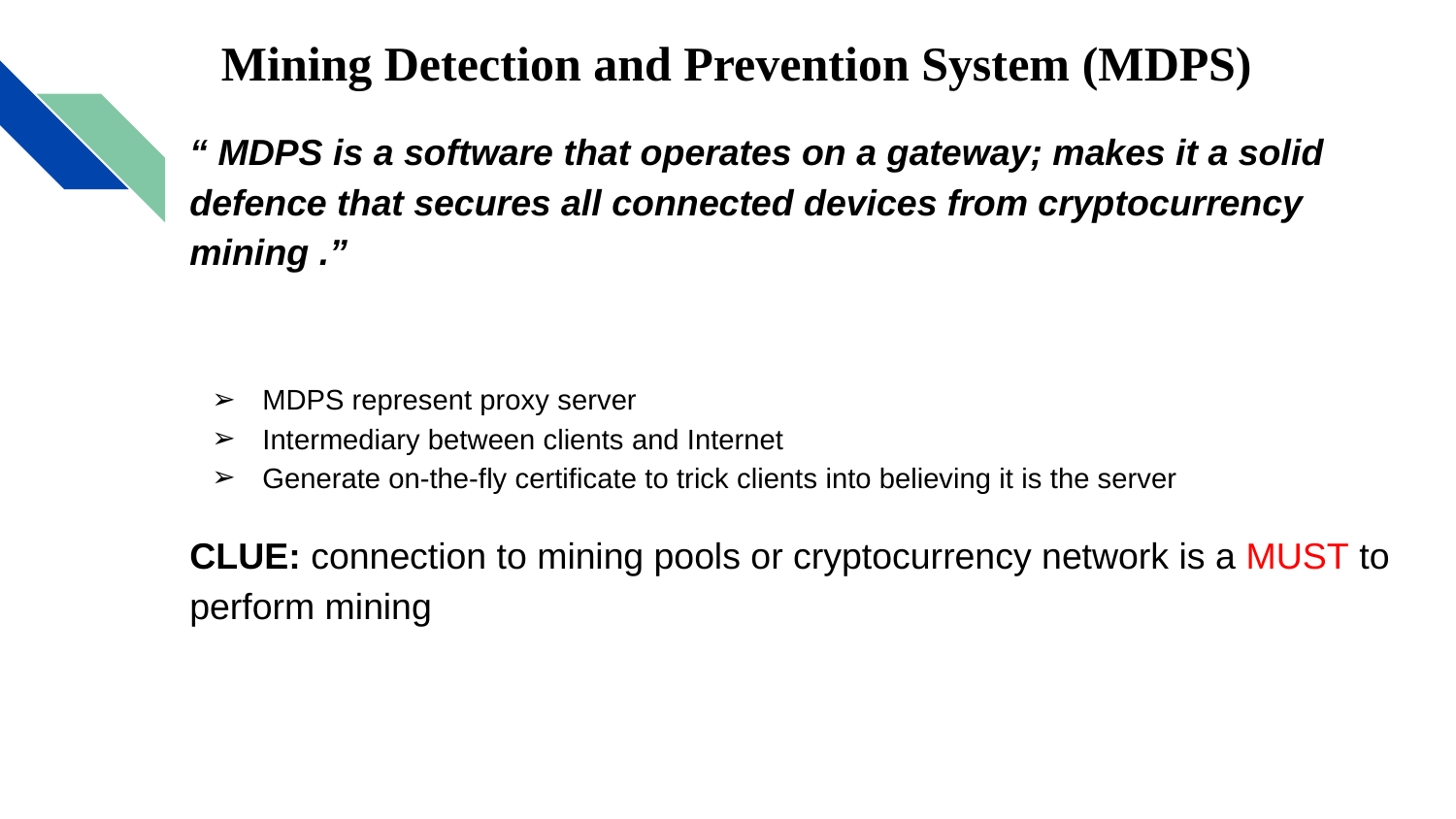

# Mining Detection and Prevention System (MDPS)
“ MDPS is a software that operates on a gateway; makes it a solid defence that secures all connected devices from cryptocurrency mining .”

MDPS represent proxy server
Intermediary between clients and Internet
Generate on-the-fly certificate to trick clients into believing it is the server
CLUE: connection to mining pools or cryptocurrency network is a MUST to perform mining